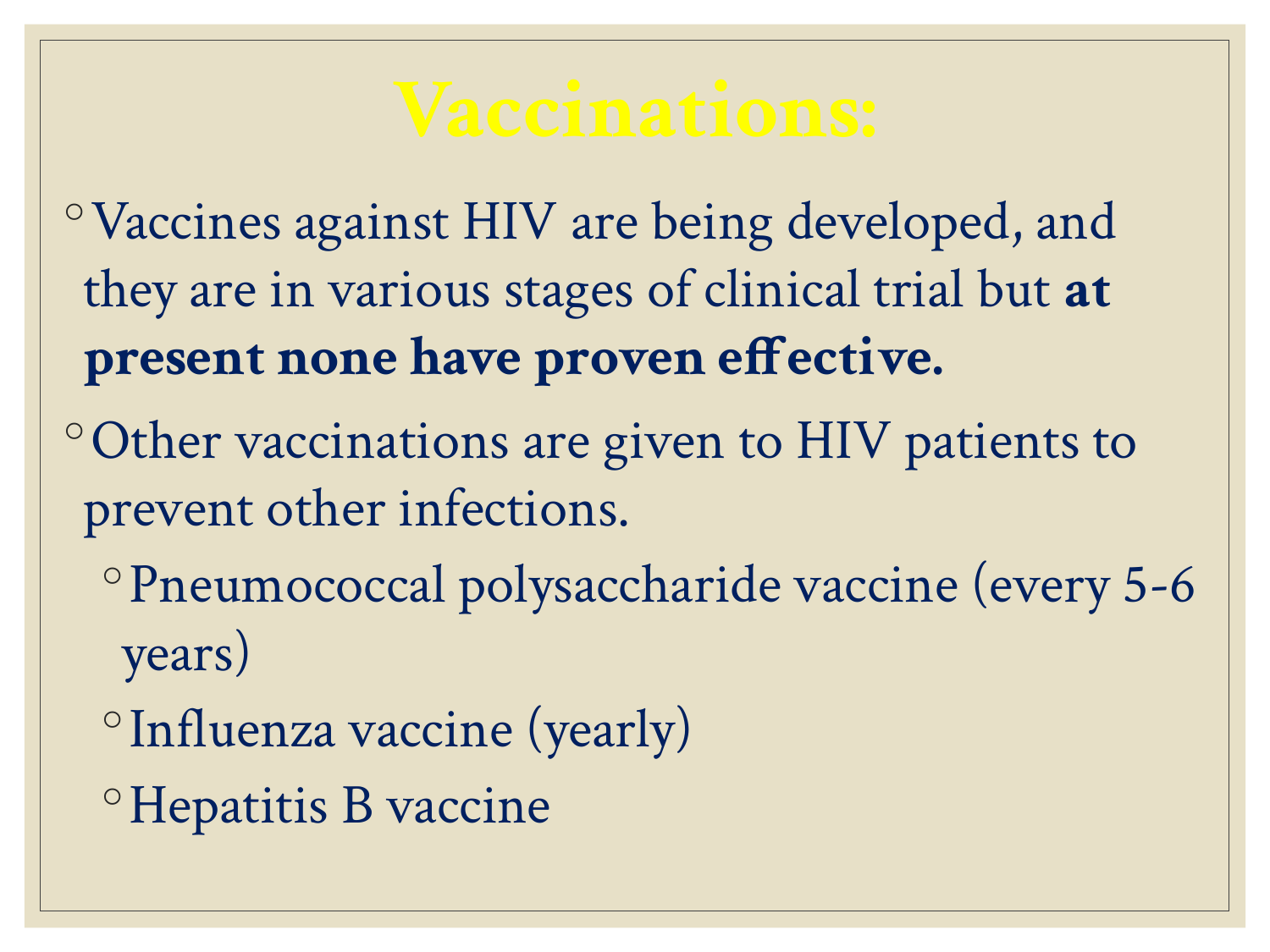

Vaccinations:
Vaccines against HIV are being developed, and they are in various stages of clinical trial but at present none have proven effective.
Other vaccinations are given to HIV patients to prevent other infections.
Pneumococcal polysaccharide vaccine (every 5-6 years)
Influenza vaccine (yearly)
Hepatitis B vaccine